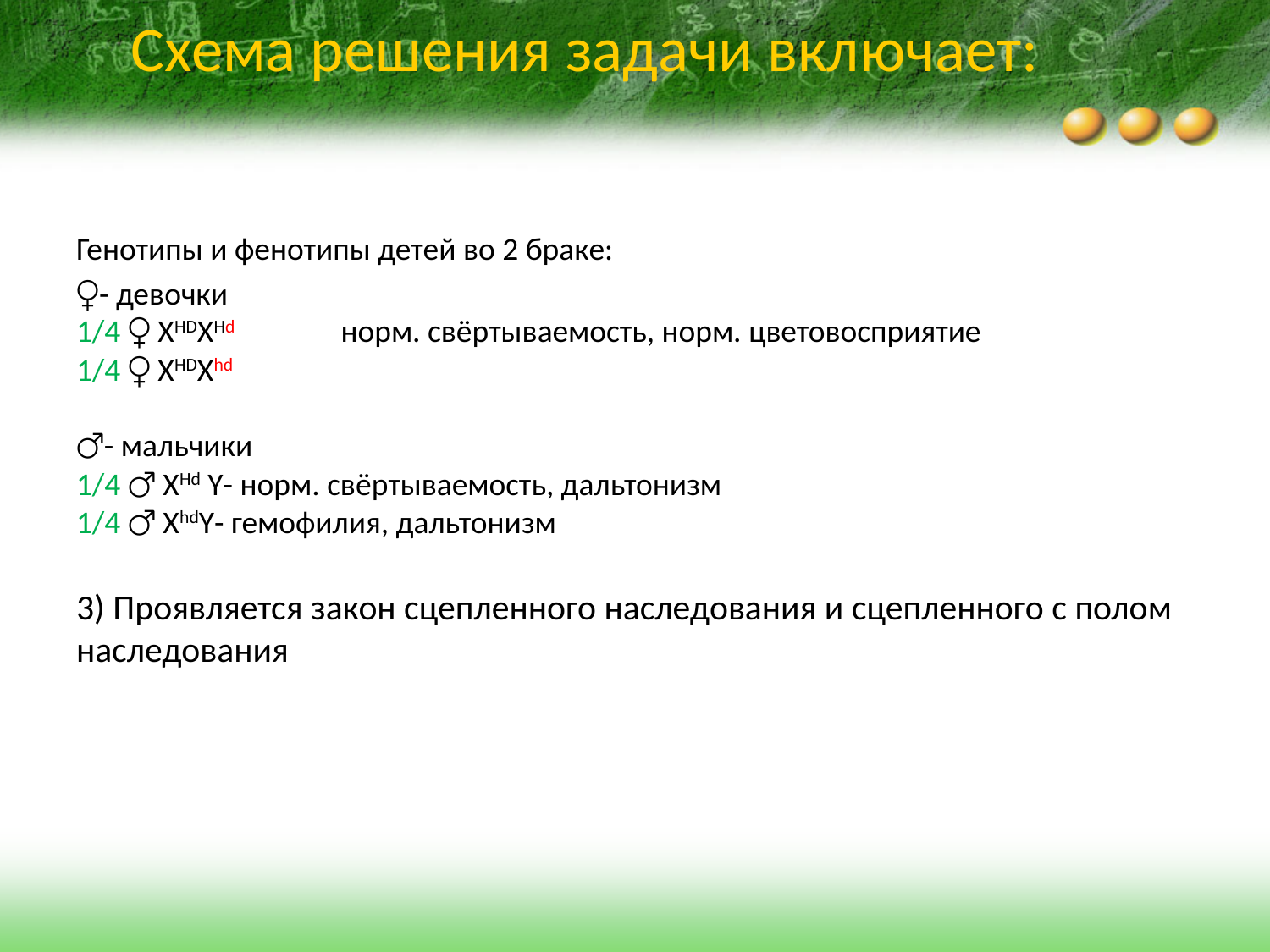

Схема решения задачи включает:
Генотипы и фенотипы детей во 2 браке:
♀- девочки
1/4 ♀ XHDXHd                         норм. свёртываемость, норм. цветовосприятие
1/4 ♀ XHDXhd
♂- мальчики
1/4 ♂ XHd Y- норм. свёртываемость, дальтонизм
1/4 ♂ XhdY- гемофилия, дальтонизм

3) Проявляется закон сцепленного наследования и сцепленного с полом наследования